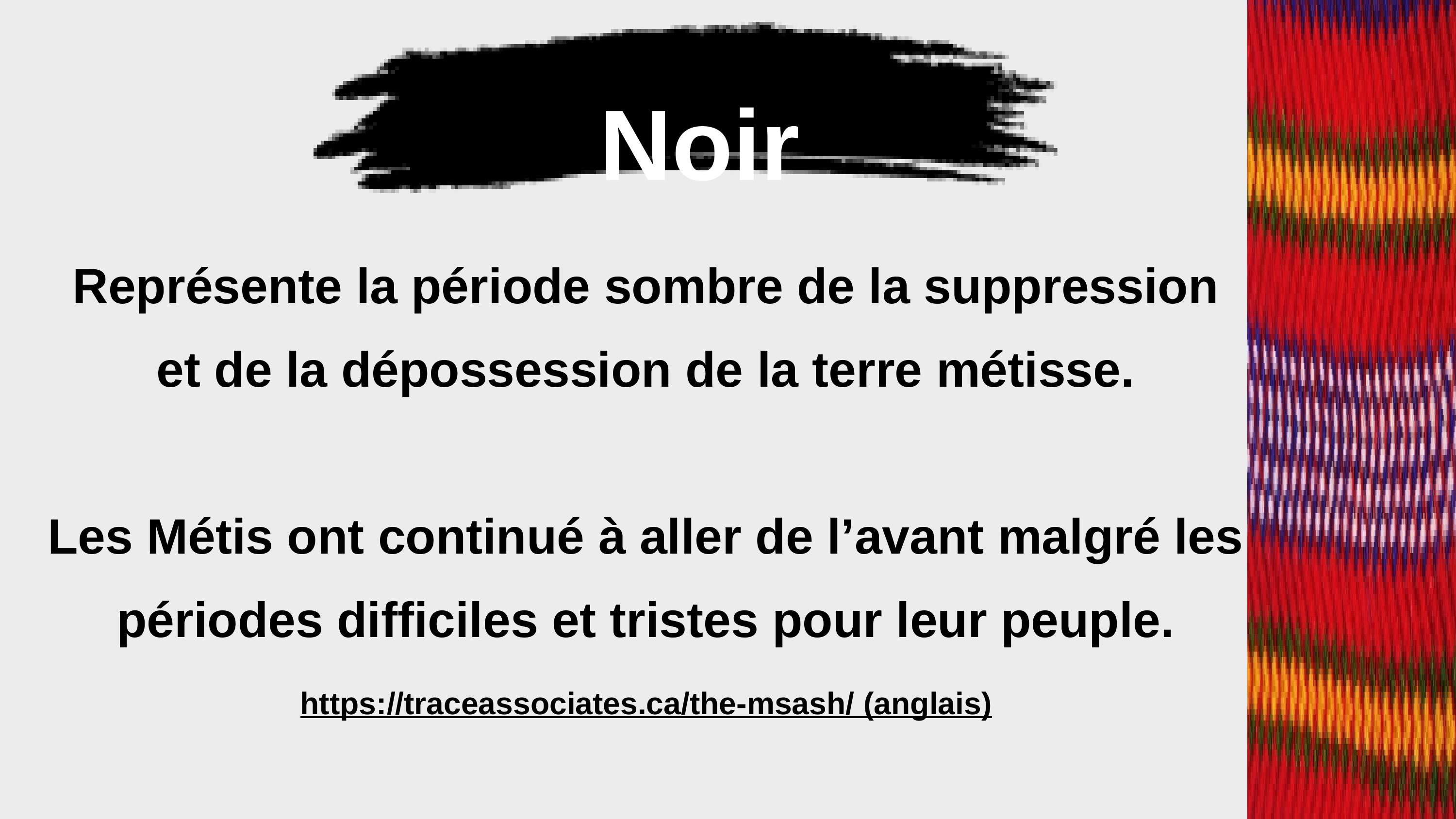

Noir
Représente la période sombre de la suppression et de la dépossession de la terre métisse.

Les Métis ont continué à aller de l’avant malgré les périodes difficiles et tristes pour leur peuple.

https://traceassociates.ca/the-msash/ (anglais)